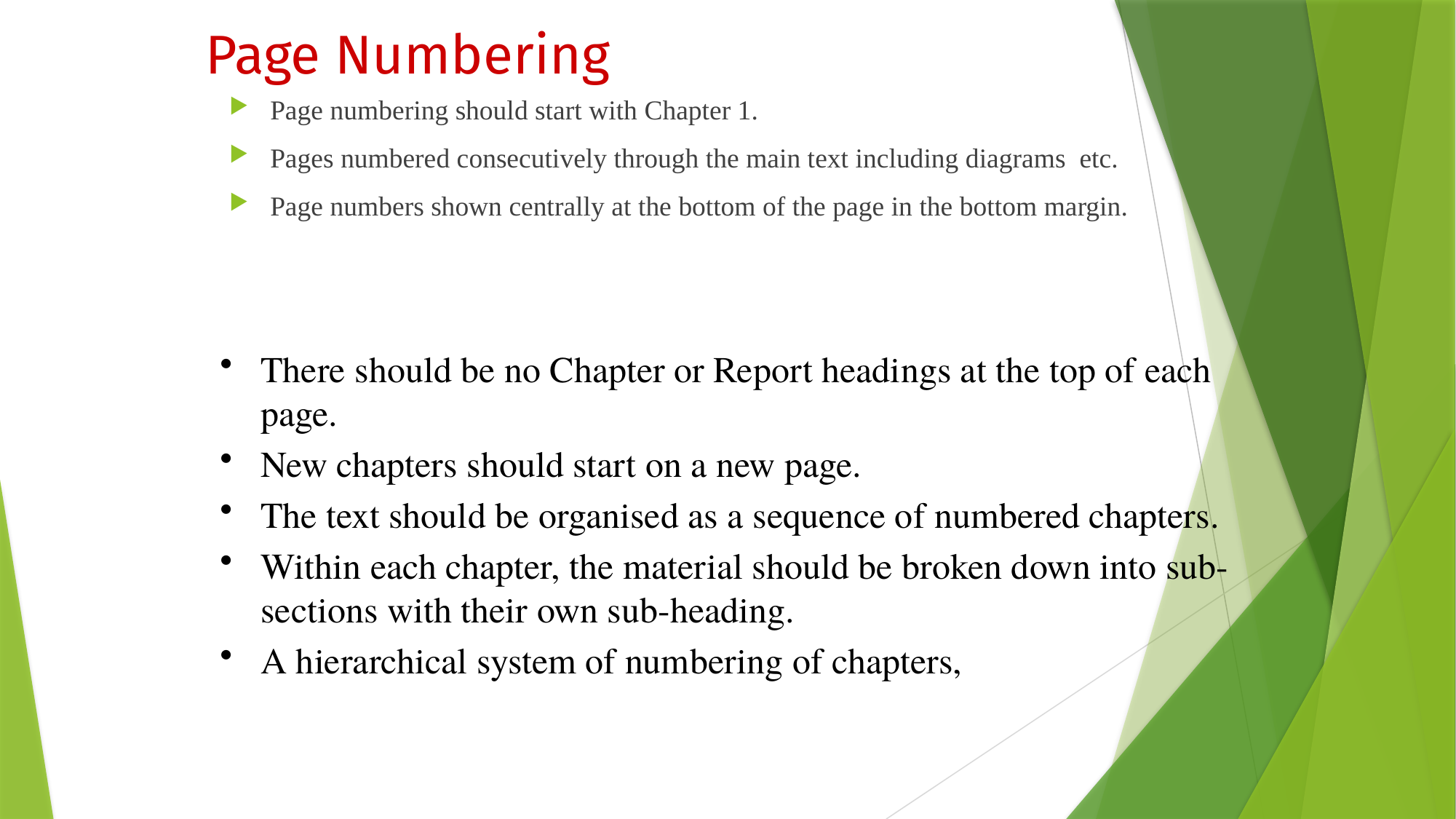

# Page Numbering
Page numbering should start with Chapter 1.
Pages numbered consecutively through the main text including diagrams  etc.
Page numbers shown centrally at the bottom of the page in the bottom margin.
There should be no Chapter or Report headings at the top of each page.
New chapters should start on a new page.
The text should be organised as a sequence of numbered chapters.
Within each chapter, the material should be broken down into sub- sections with their own sub-heading.
A hierarchical system of numbering of chapters,